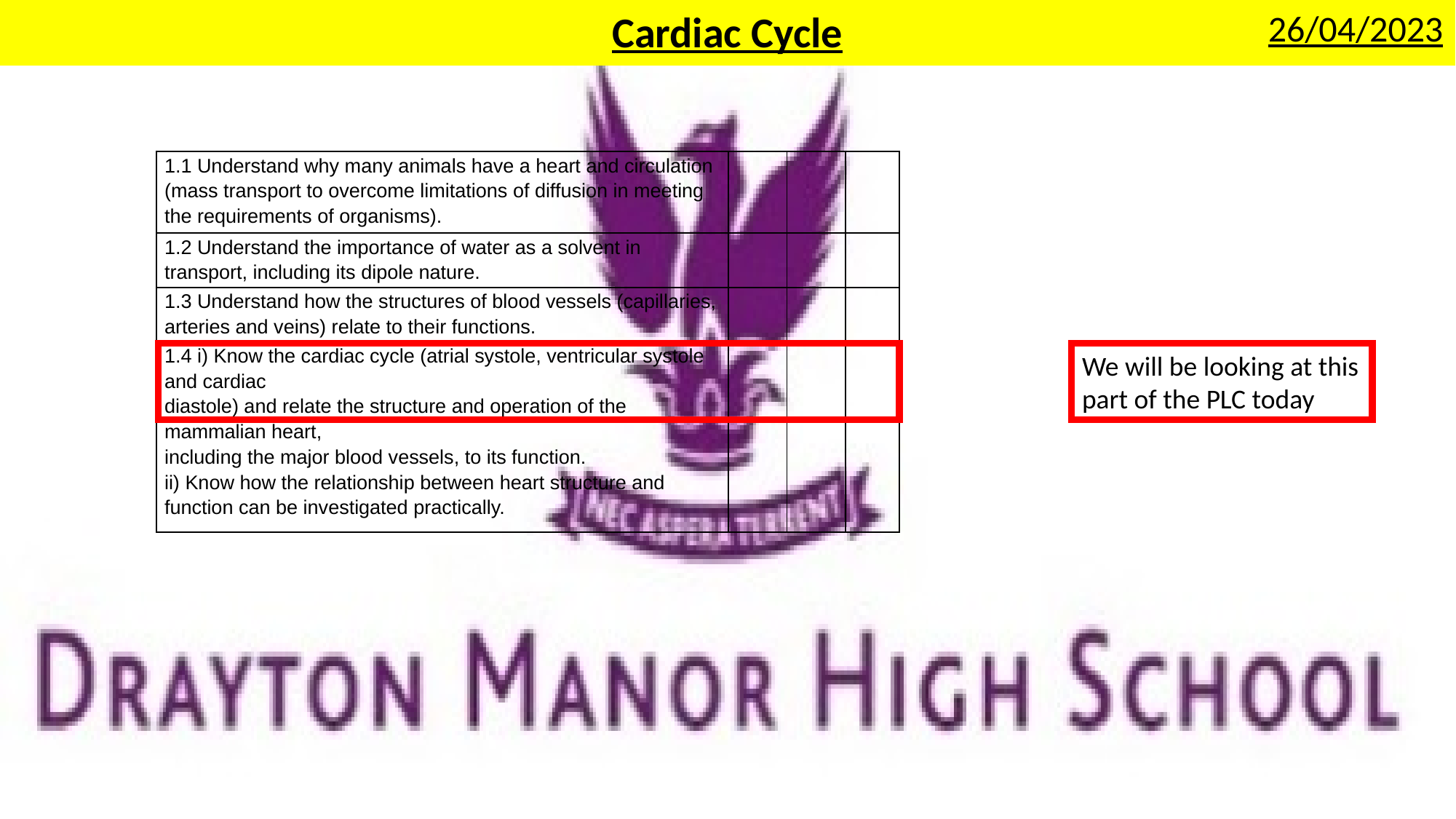

Cardiac Cycle
26/04/2023
| 1.1 Understand why many animals have a heart and circulation (mass transport to overcome limitations of diffusion in meeting the requirements of organisms). |  |  |  |
| --- | --- | --- | --- |
| 1.2 Understand the importance of water as a solvent in transport, including its dipole nature. |  |  |  |
| 1.3 Understand how the structures of blood vessels (capillaries, arteries and veins) relate to their functions. |  |  |  |
| 1.4 i) Know the cardiac cycle (atrial systole, ventricular systole and cardiac diastole) and relate the structure and operation of the mammalian heart, including the major blood vessels, to its function. ii) Know how the relationship between heart structure and function can be investigated practically. |  |  |  |

We will be looking at this part of the PLC today